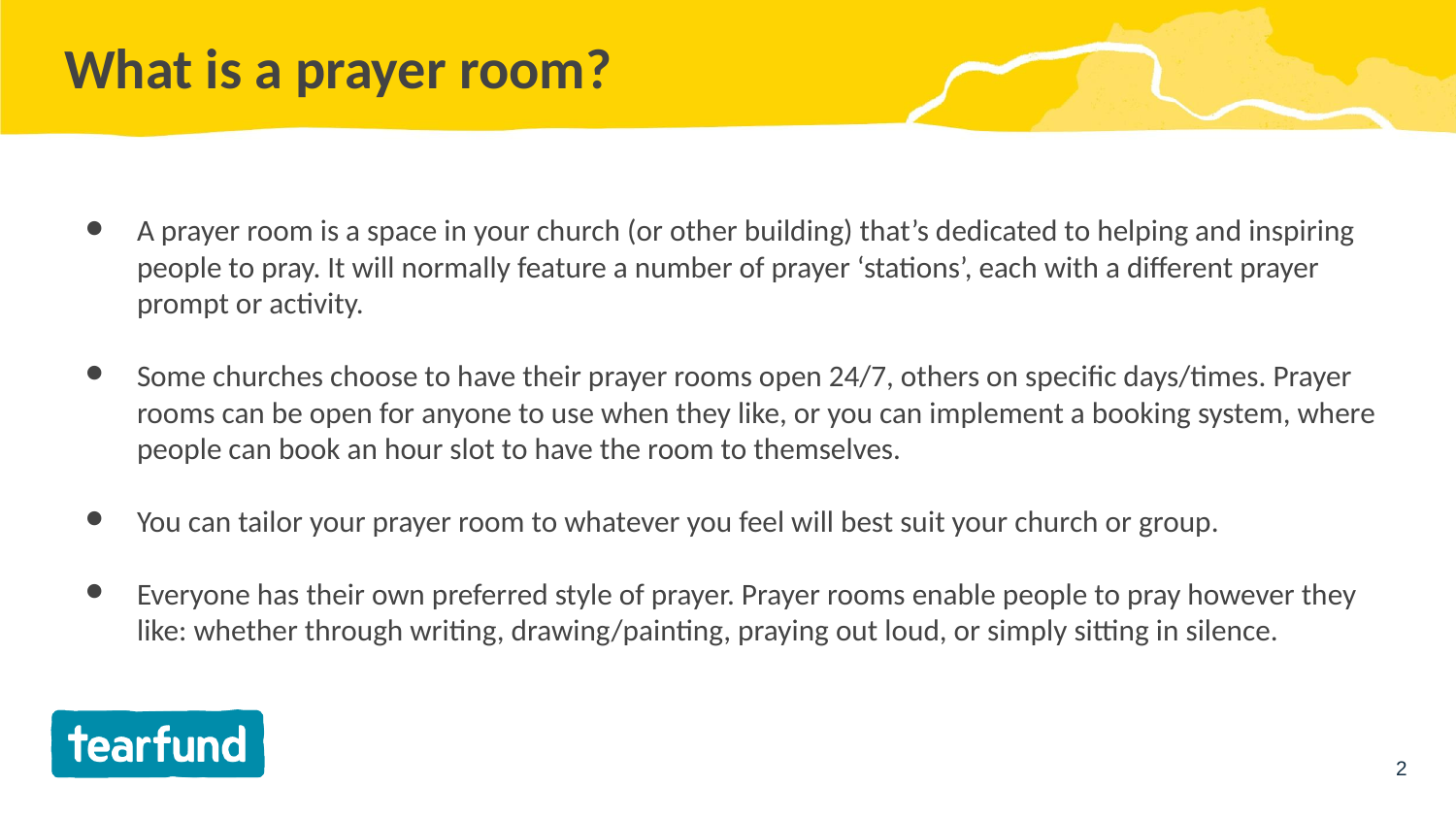

# What is a prayer room?

A prayer room is a space in your church (or other building) that’s dedicated to helping and inspiring people to pray. It will normally feature a number of prayer ‘stations’, each with a different prayer prompt or activity.

Some churches choose to have their prayer rooms open 24/7, others on specific days/times. Prayer rooms can be open for anyone to use when they like, or you can implement a booking system, where people can book an hour slot to have the room to themselves.

You can tailor your prayer room to whatever you feel will best suit your church or group.

Everyone has their own preferred style of prayer. Prayer rooms enable people to pray however they like: whether through writing, drawing/painting, praying out loud, or simply sitting in silence.